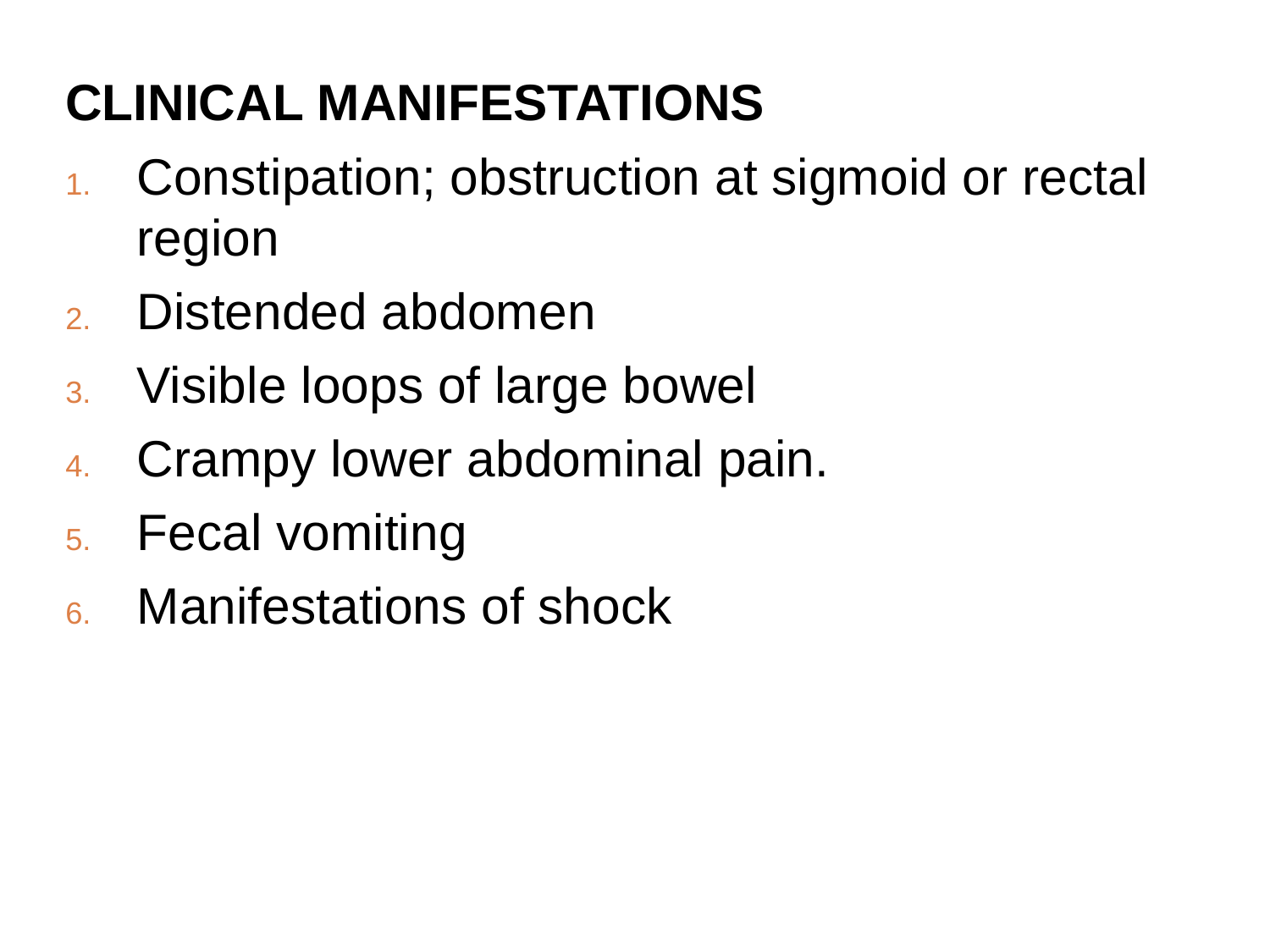

CLINICAL MANIFESTATIONS
Constipation; obstruction at sigmoid or rectal region
Distended abdomen
Visible loops of large bowel
Crampy lower abdominal pain.
Fecal vomiting
Manifestations of shock